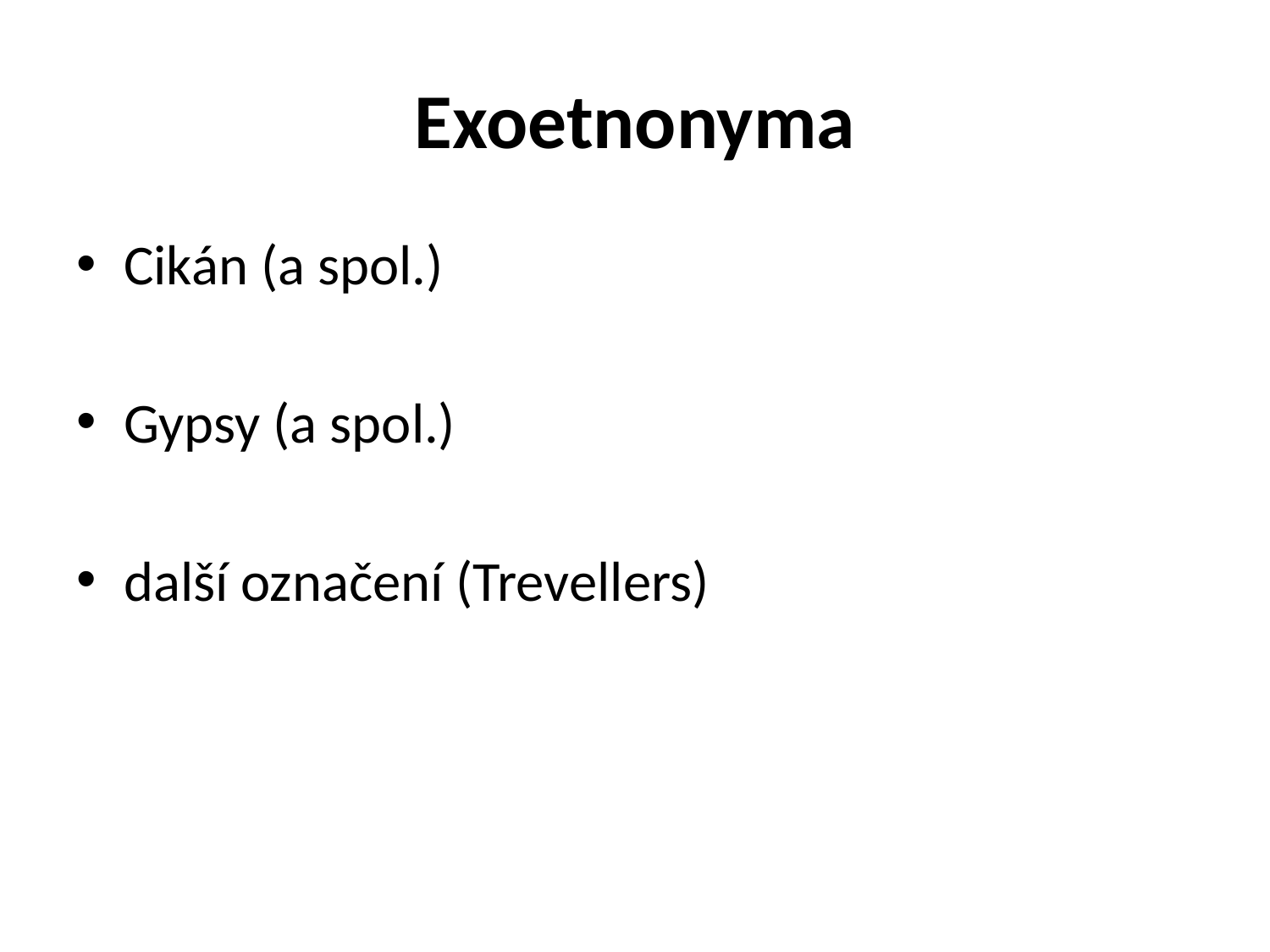

# Exoetnonyma
Cikán (a spol.)

Gypsy (a spol.)

další označení (Trevellers)